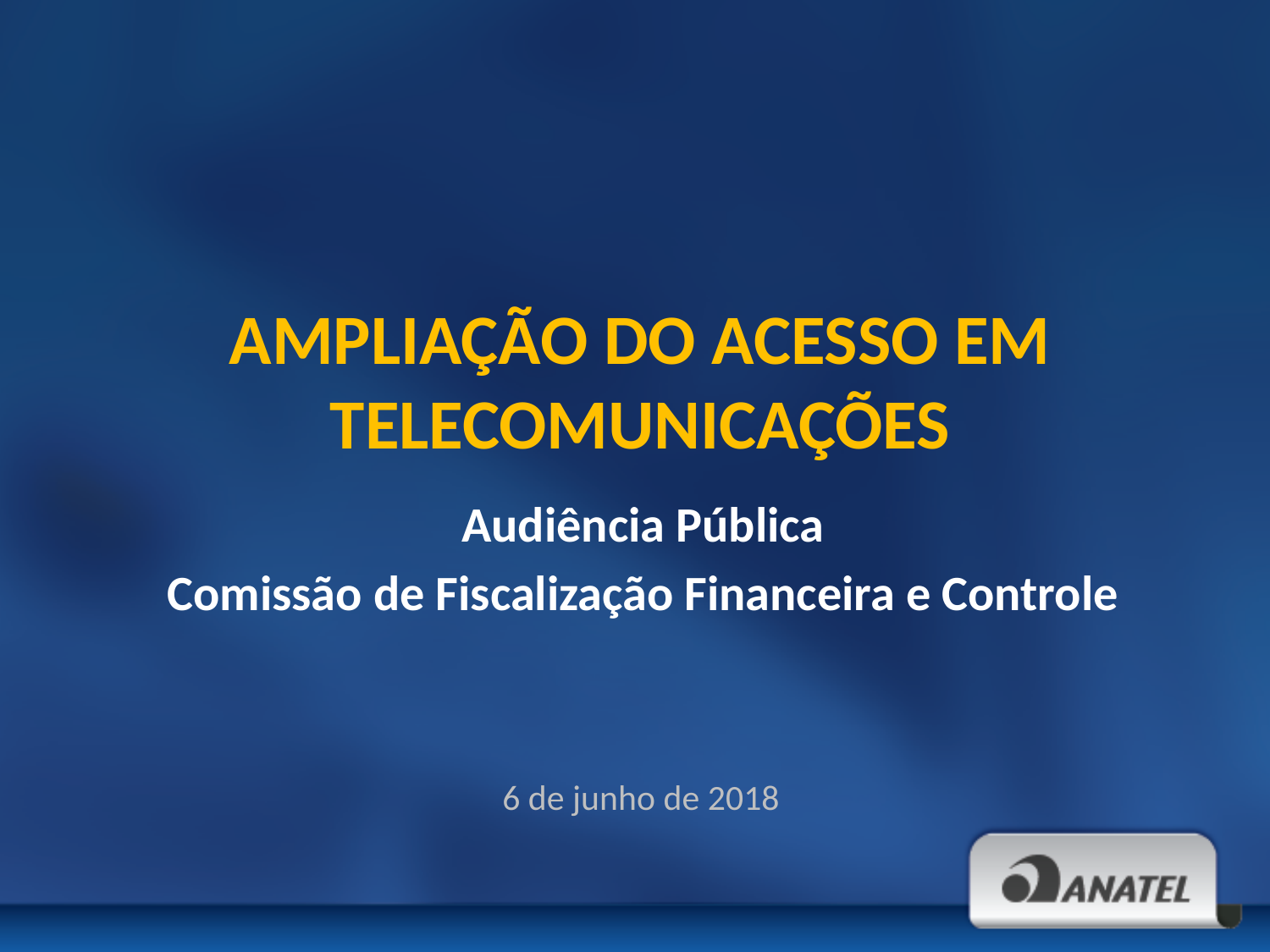

# Ampliação do acesso em telecomunicações
Audiência Pública
Comissão de Fiscalização Financeira e Controle

6 de junho de 2018